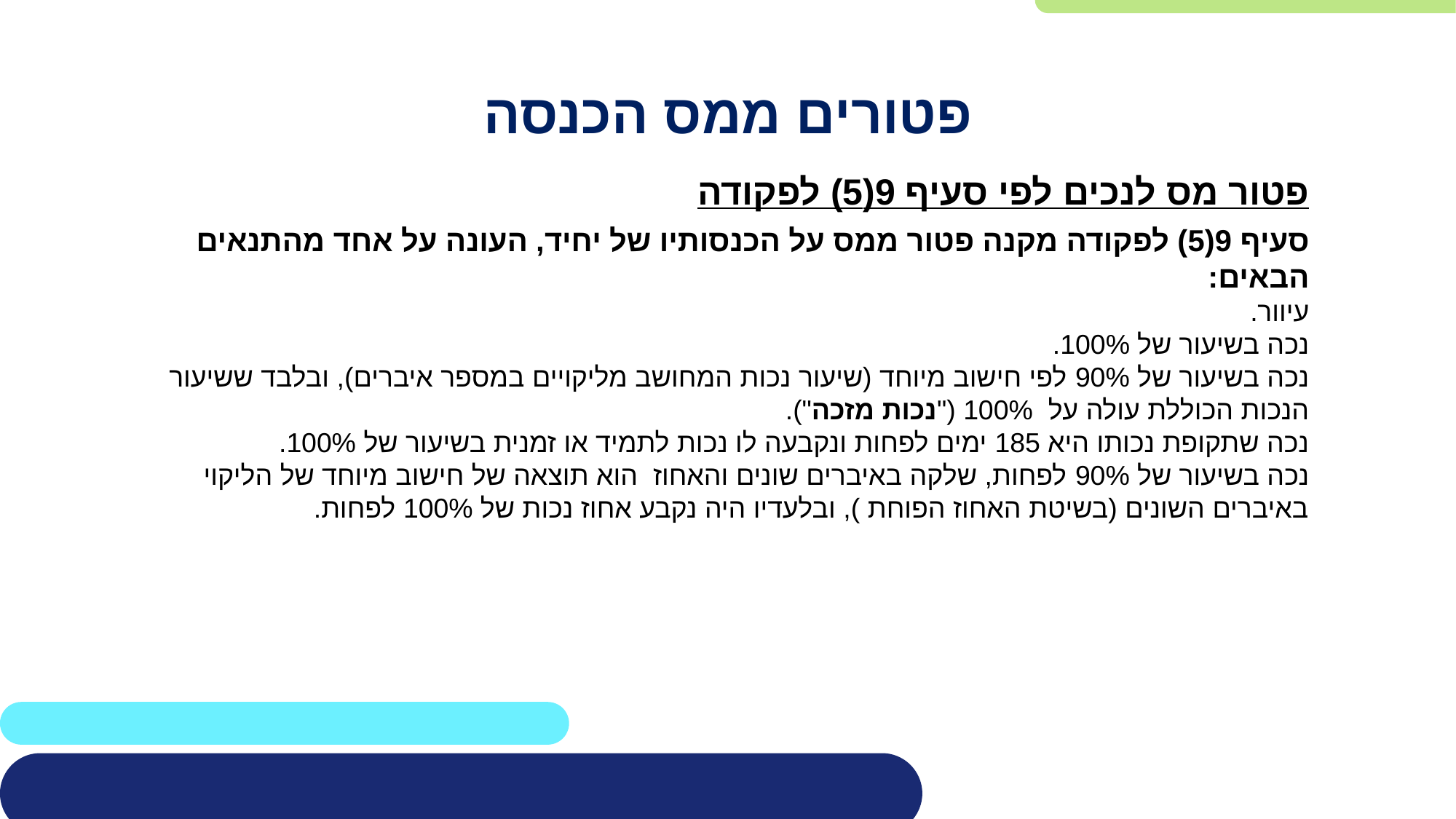

# פטורים ממס הכנסה
פטור מס לנכים לפי סעיף 9(5) לפקודה
סעיף 9(5) לפקודה מקנה פטור ממס על הכנסותיו של יחיד, העונה על אחד מהתנאים הבאים:
עיוור.
נכה בשיעור של 100%.
נכה בשיעור של 90% לפי חישוב מיוחד (שיעור נכות המחושב מליקויים במספר איברים), ובלבד ששיעור הנכות הכוללת עולה על  100% ("נכות מזכה").
נכה שתקופת נכותו היא 185 ימים לפחות ונקבעה לו נכות לתמיד או זמנית בשיעור של 100%.
נכה בשיעור של 90% לפחות, שלקה באיברים שונים והאחוז  הוא תוצאה של חישוב מיוחד של הליקוי באיברים השונים (בשיטת האחוז הפוחת ), ובלעדיו היה נקבע אחוז נכות של 100% לפחות.